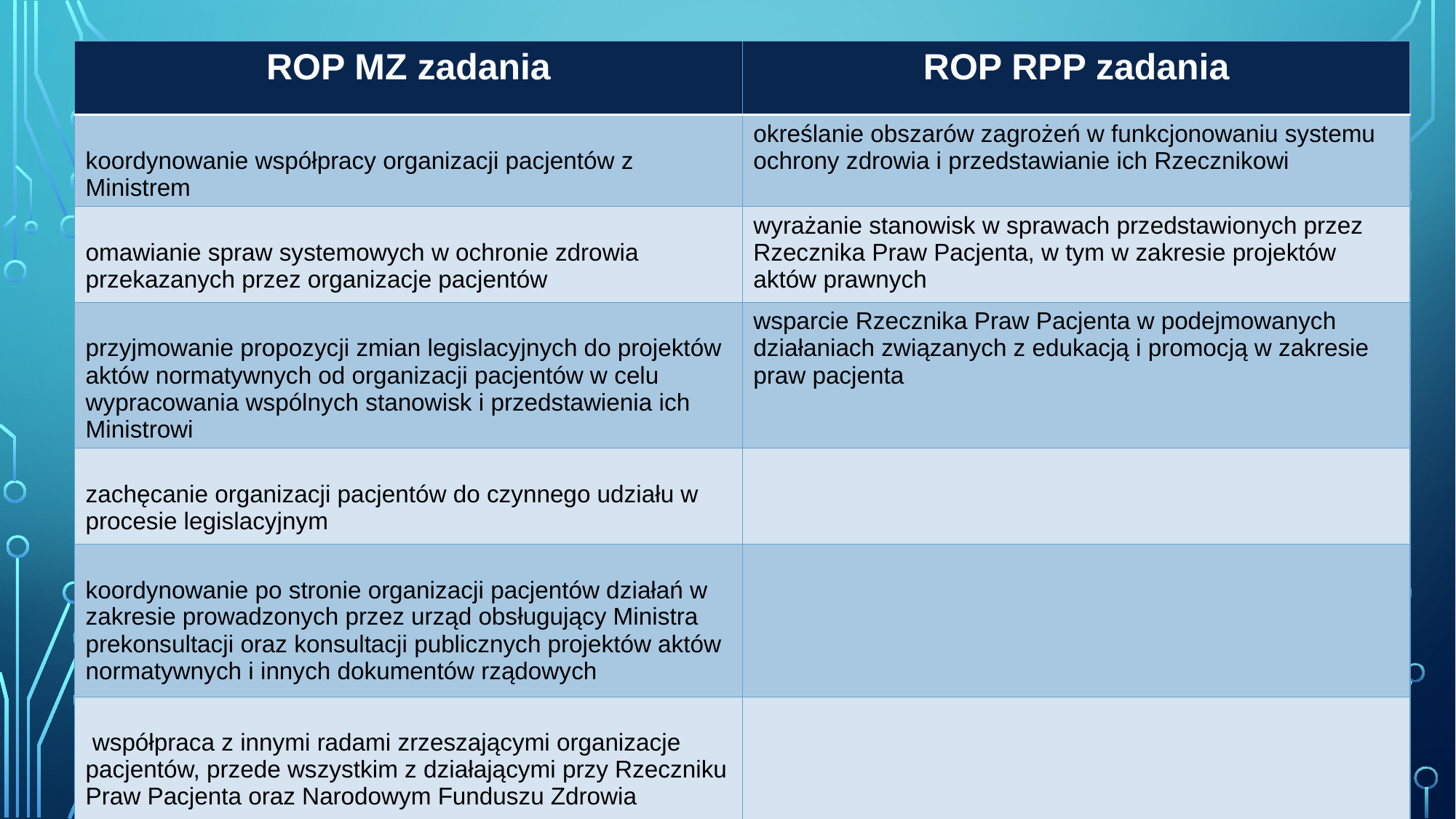

| ROP MZ zadania | ROP RPP zadania |
| --- | --- |
| koordynowanie współpracy organizacji pacjentów z Ministrem | określanie obszarów zagrożeń w funkcjonowaniu systemu ochrony zdrowia i przedstawianie ich Rzecznikowi |
| omawianie spraw systemowych w ochronie zdrowia przekazanych przez organizacje pacjentów | wyrażanie stanowisk w sprawach przedstawionych przez Rzecznika Praw Pacjenta, w tym w zakresie projektów aktów prawnych |
| przyjmowanie propozycji zmian legislacyjnych do projektów aktów normatywnych od organizacji pacjentów w celu wypracowania wspólnych stanowisk i przedstawienia ich Ministrowi | wsparcie Rzecznika Praw Pacjenta w podejmowanych działaniach związanych z edukacją i promocją w zakresie praw pacjenta |
| zachęcanie organizacji pacjentów do czynnego udziału w procesie legislacyjnym |  |
| koordynowanie po stronie organizacji pacjentów działań w zakresie prowadzonych przez urząd obsługujący Ministra prekonsultacji oraz konsultacji publicznych projektów aktów normatywnych i innych dokumentów rządowych |  |
| współpraca z innymi radami zrzeszającymi organizacje pacjentów, przede wszystkim z działającymi przy Rzeczniku Praw Pacjenta oraz Narodowym Funduszu Zdrowia |  |